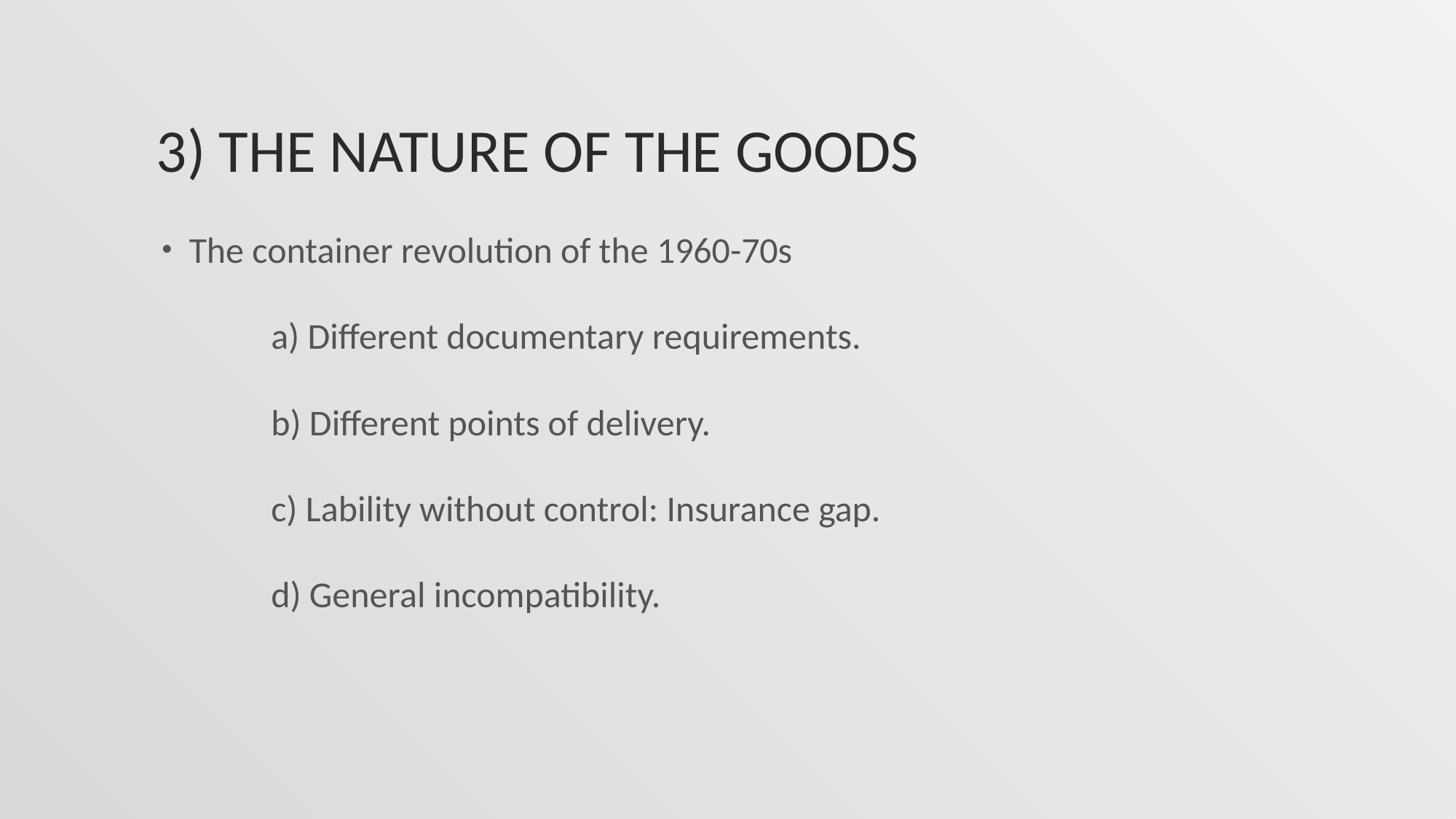

# 3) The nature of the goods
The container revolution of the 1960-70s
	a) Different documentary requirements.
	b) Different points of delivery.
	c) Lability without control: Insurance gap.
	d) General incompatibility.